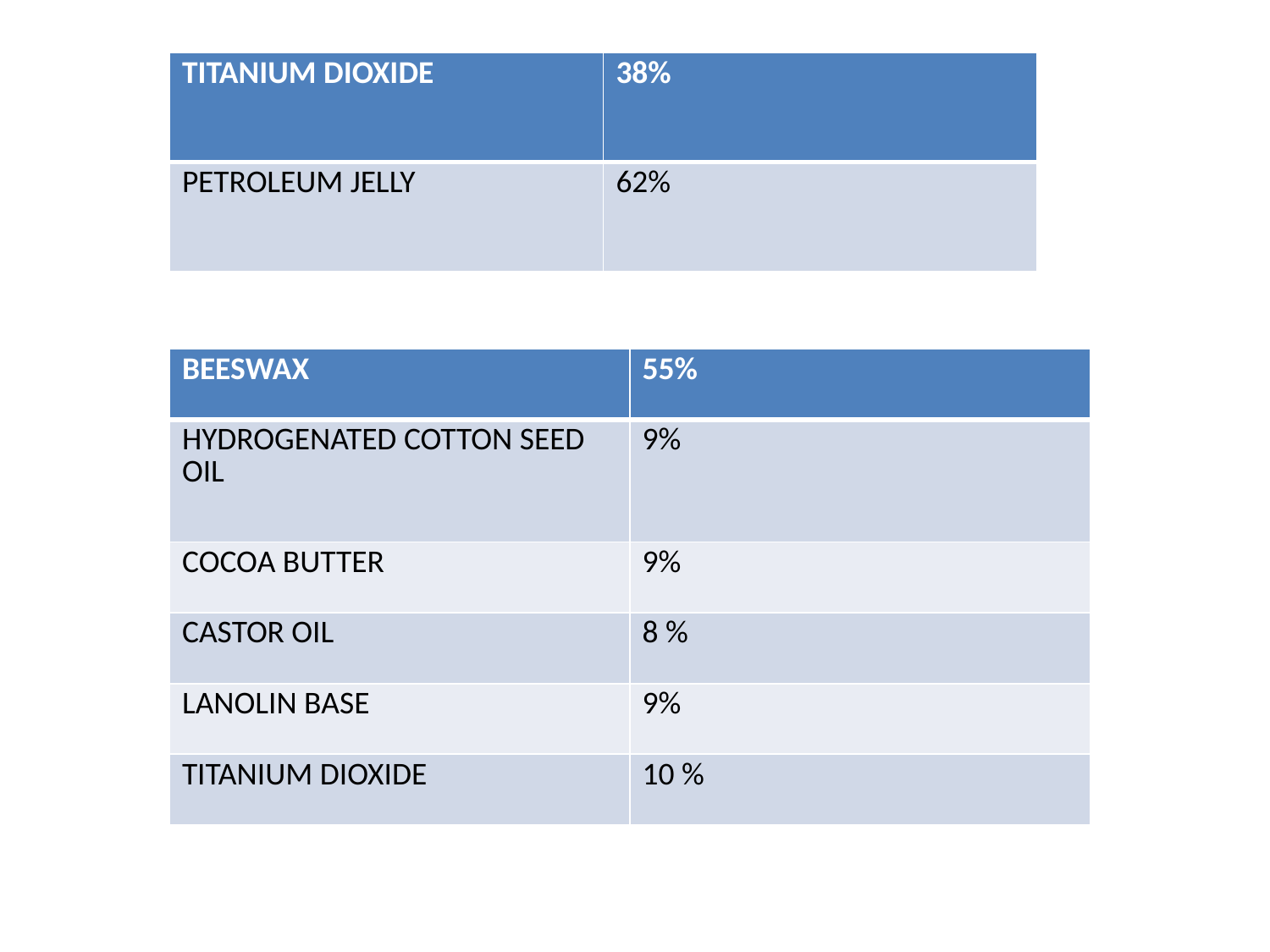

| TITANIUM DIOXIDE | 38% |
| --- | --- |
| PETROLEUM JELLY | 62% |
| BEESWAX | 55% |
| --- | --- |
| HYDROGENATED COTTON SEED OIL | 9% |
| COCOA BUTTER | 9% |
| CASTOR OIL | 8 % |
| LANOLIN BASE | 9% |
| TITANIUM DIOXIDE | 10 % |